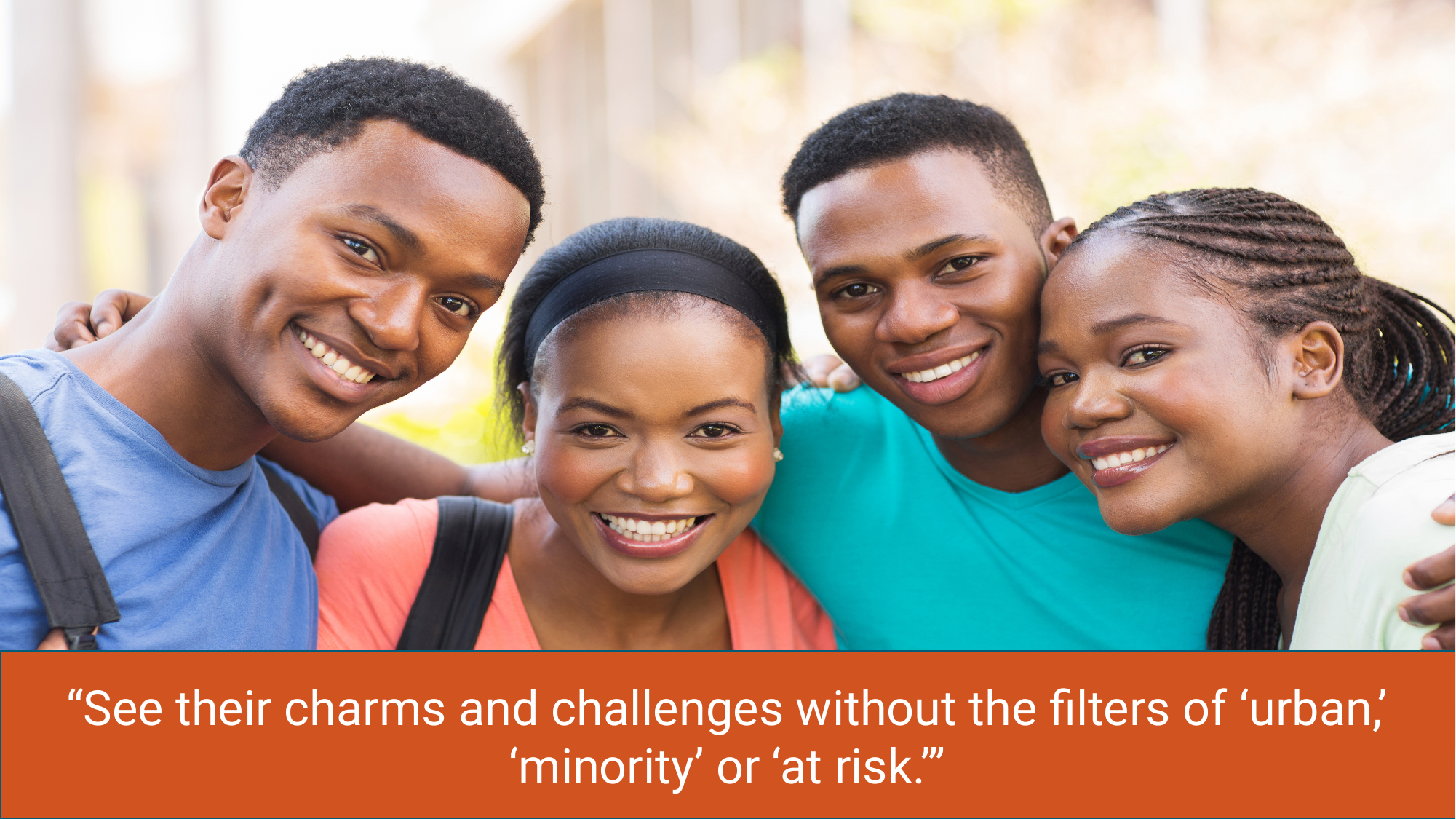

“See their charms and challenges without the filters of ‘urban,’ ‘minority’ or ‘at risk.’”